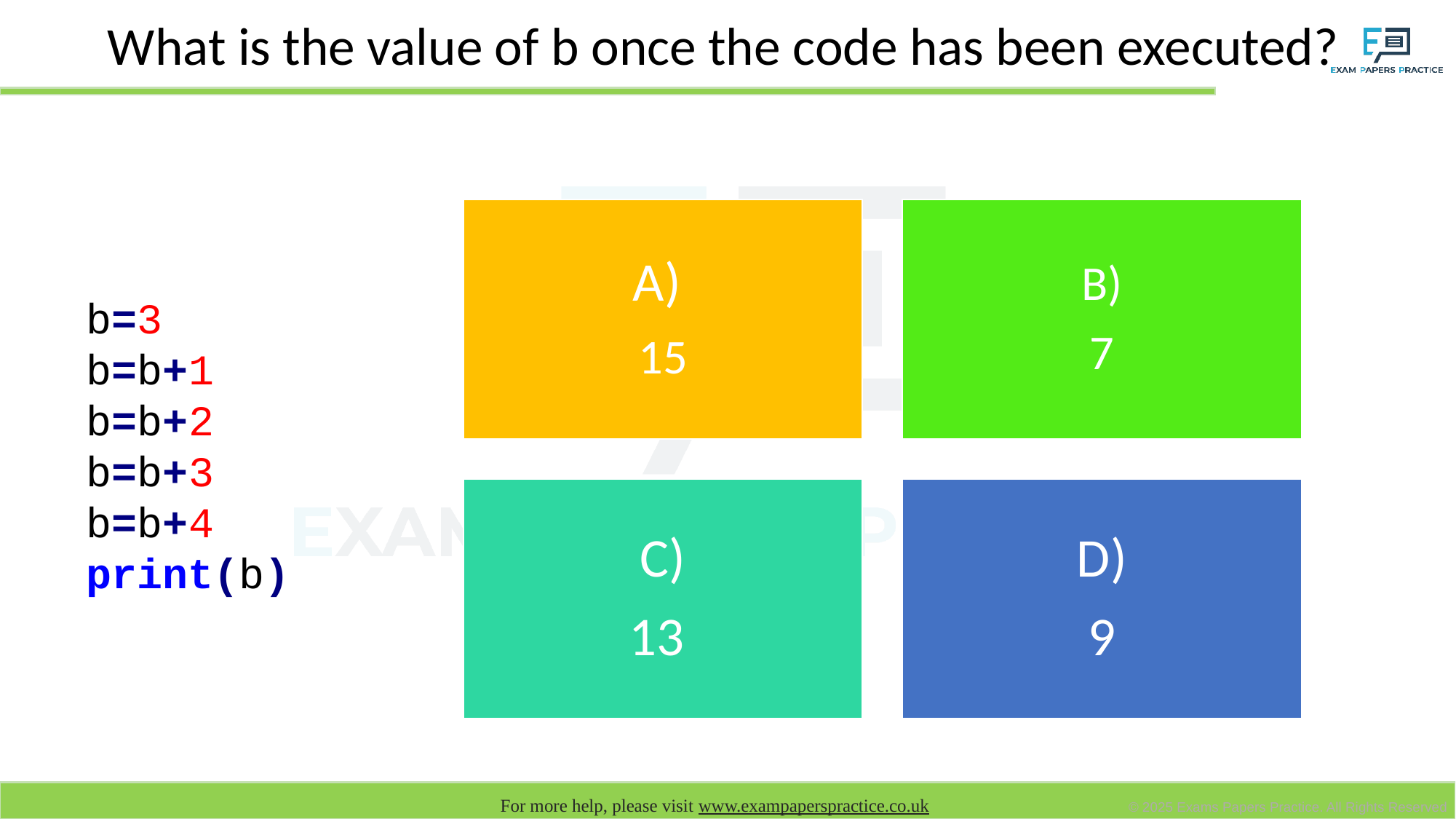

# What is the value of b once the code has been executed?
A)
15
B)
7
C)
13
D)
9
b=3
b=b+1
b=b+2
b=b+3
b=b+4
print(b)